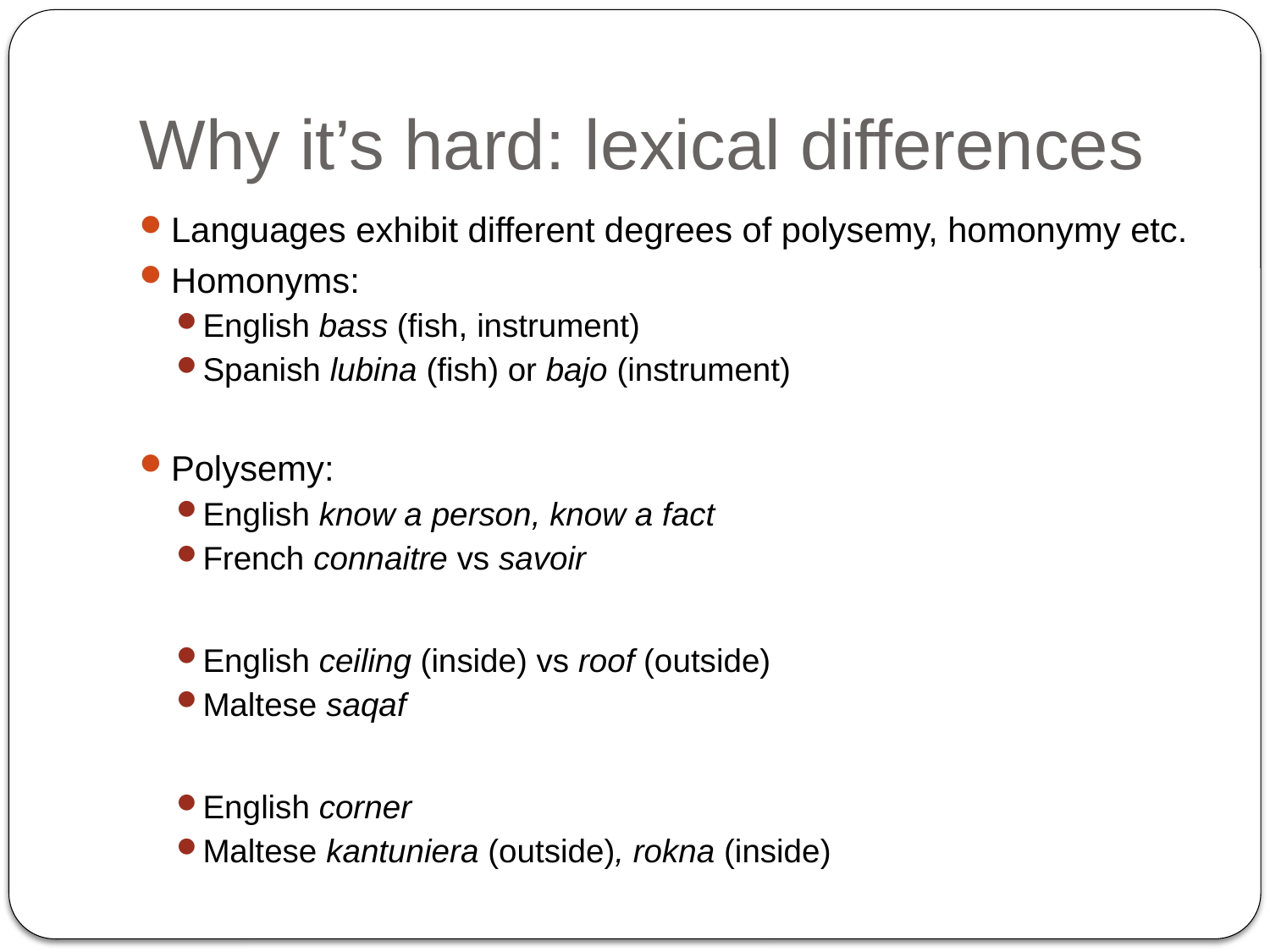

# Why it’s hard: lexical differences
Languages exhibit different degrees of polysemy, homonymy etc.
Homonyms:
English bass (fish, instrument)
Spanish lubina (fish) or bajo (instrument)

Polysemy:
English know a person, know a fact
French connaitre vs savoir

English ceiling (inside) vs roof (outside)
Maltese saqaf

English corner
Maltese kantuniera (outside), rokna (inside)